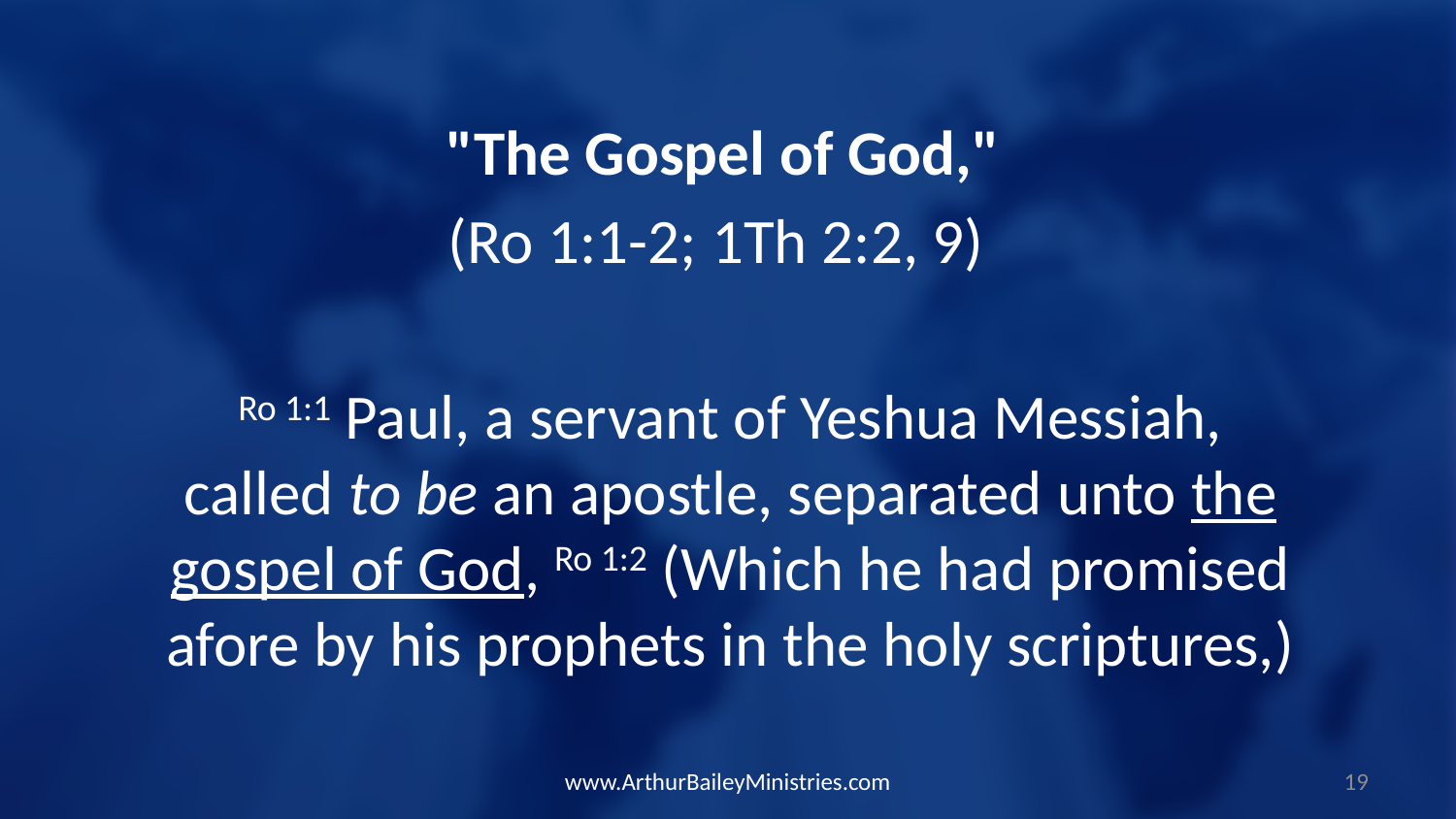

"The Gospel of God,"
(Ro 1:1-2; 1Th 2:2, 9)

Ro 1:1 Paul, a servant of Yeshua Messiah, called to be an apostle, separated unto the gospel of God, Ro 1:2 (Which he had promised afore by his prophets in the holy scriptures,)

www.ArthurBaileyMinistries.com
19